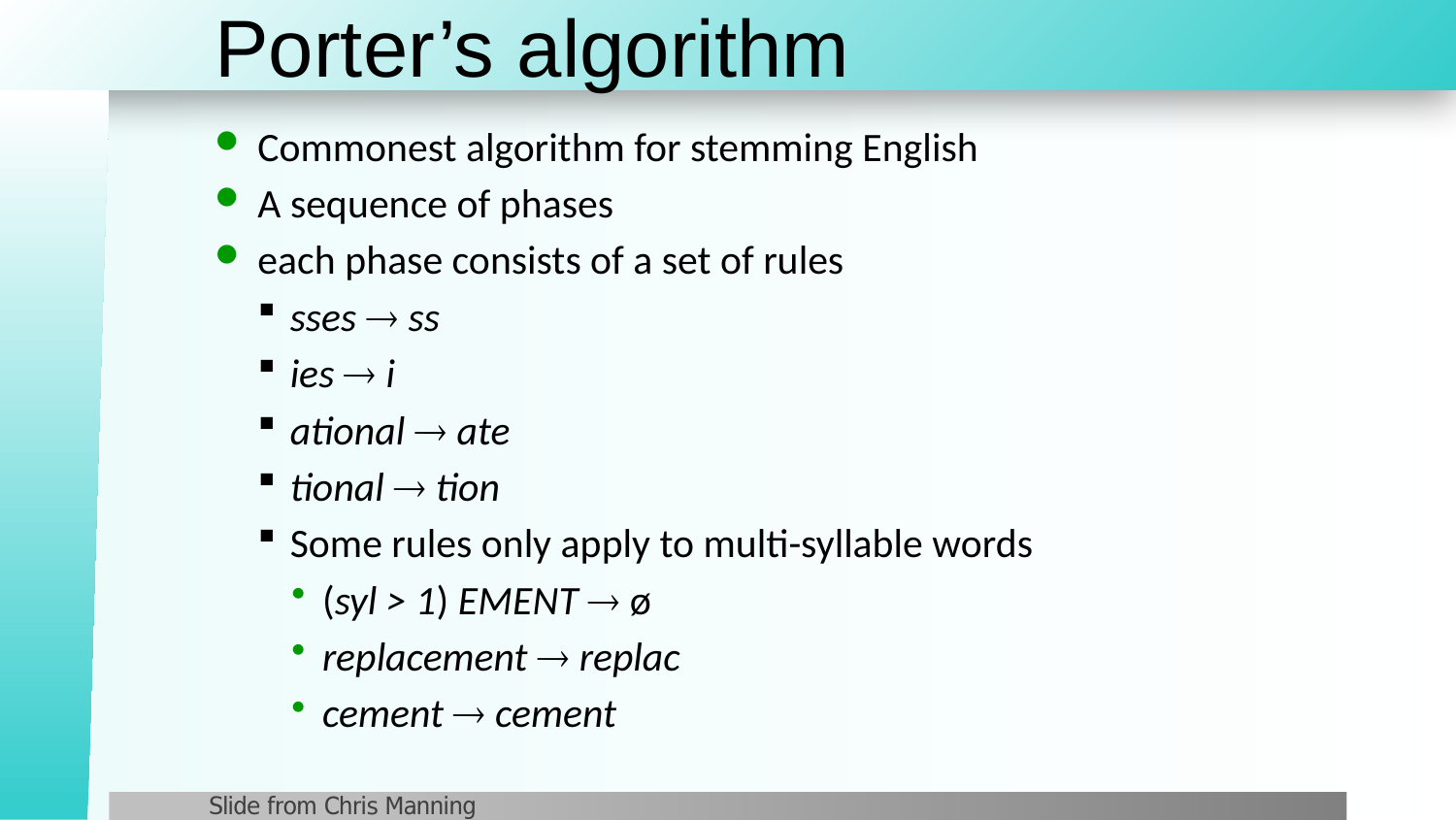

# Porter’s algorithm
Commonest algorithm for stemming English
A sequence of phases
each phase consists of a set of rules
sses → ss
ies → i
ational → ate
tional → tion
Some rules only apply to multi-syllable words
(syl > 1) EMENT → ø
replacement → replac
cement → cement

Slide from Chris Manning